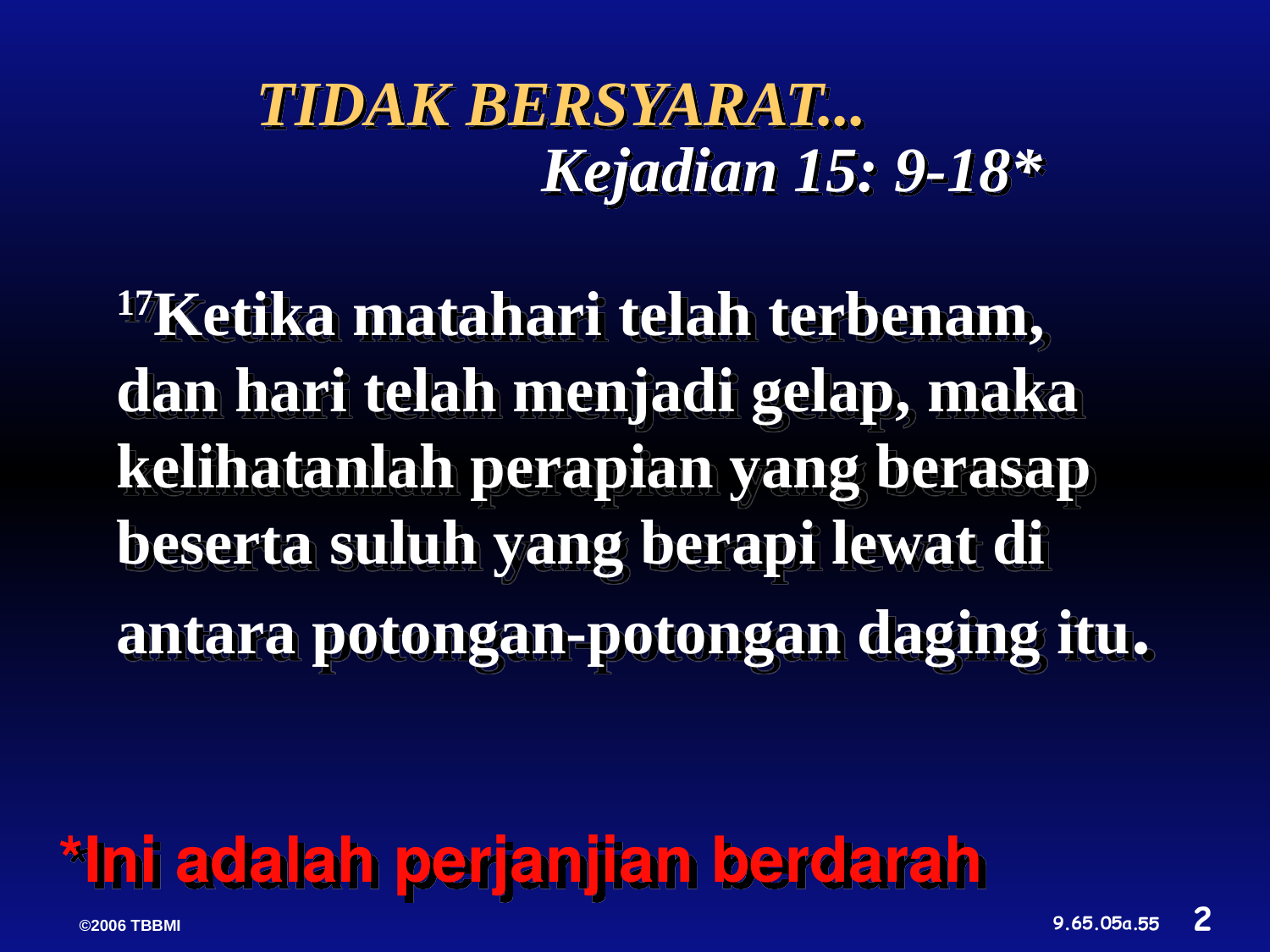

TIDAK BERSYARAT...
                  Kejadian 15: 9-18*
17Ketika matahari telah terbenam, dan hari telah menjadi gelap, maka kelihatanlah perapian yang berasap beserta suluh yang berapi lewat di antara potongan-potongan daging itu.
*Ini adalah perjanjian berdarah
2
55